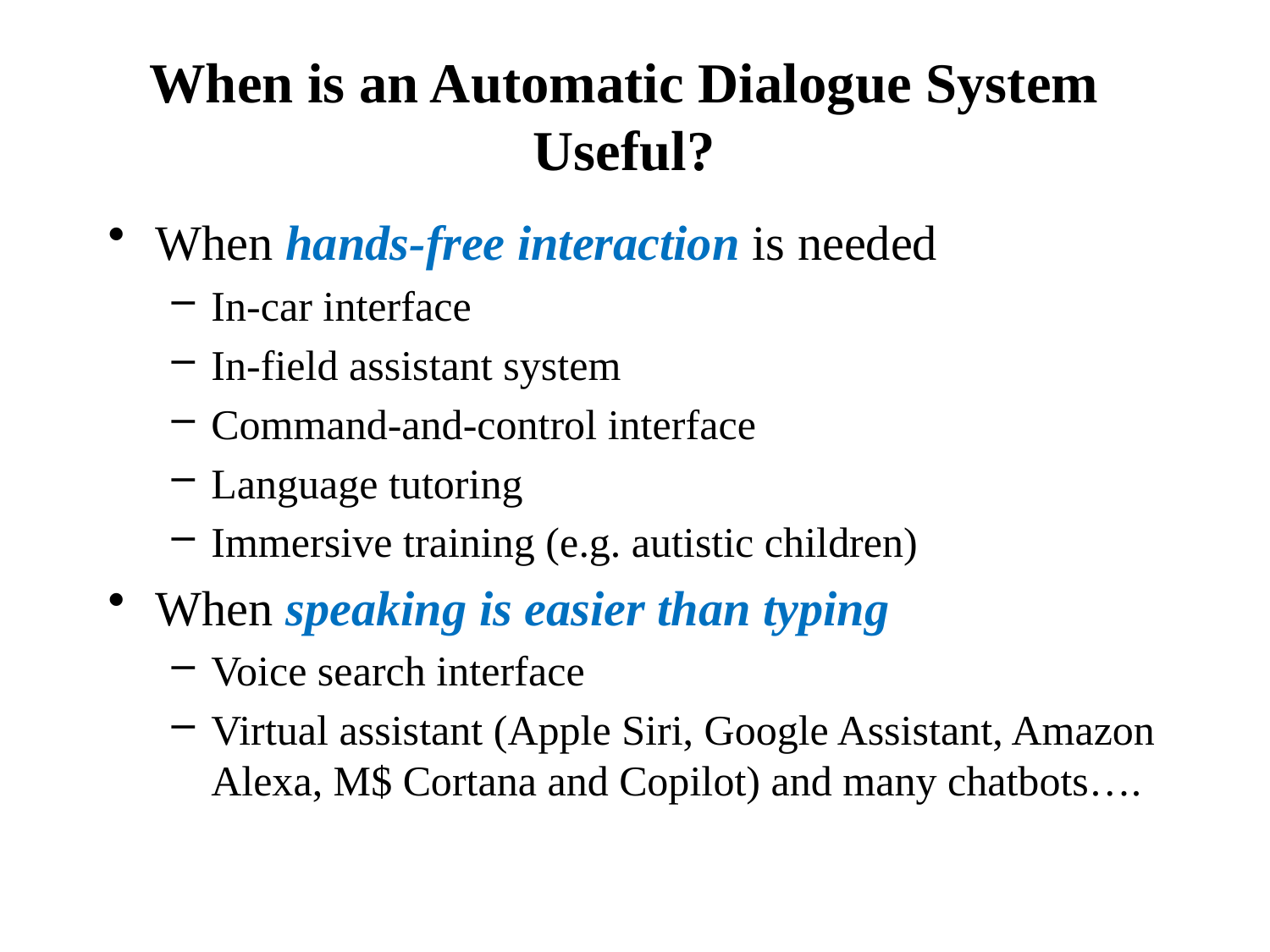

# When is an Automatic Dialogue System Useful?
When hands-free interaction is needed
In-car interface
In-field assistant system
Command-and-control interface
Language tutoring
Immersive training (e.g. autistic children)
When speaking is easier than typing
Voice search interface
Virtual assistant (Apple Siri, Google Assistant, Amazon Alexa, M$ Cortana and Copilot) and many chatbots….